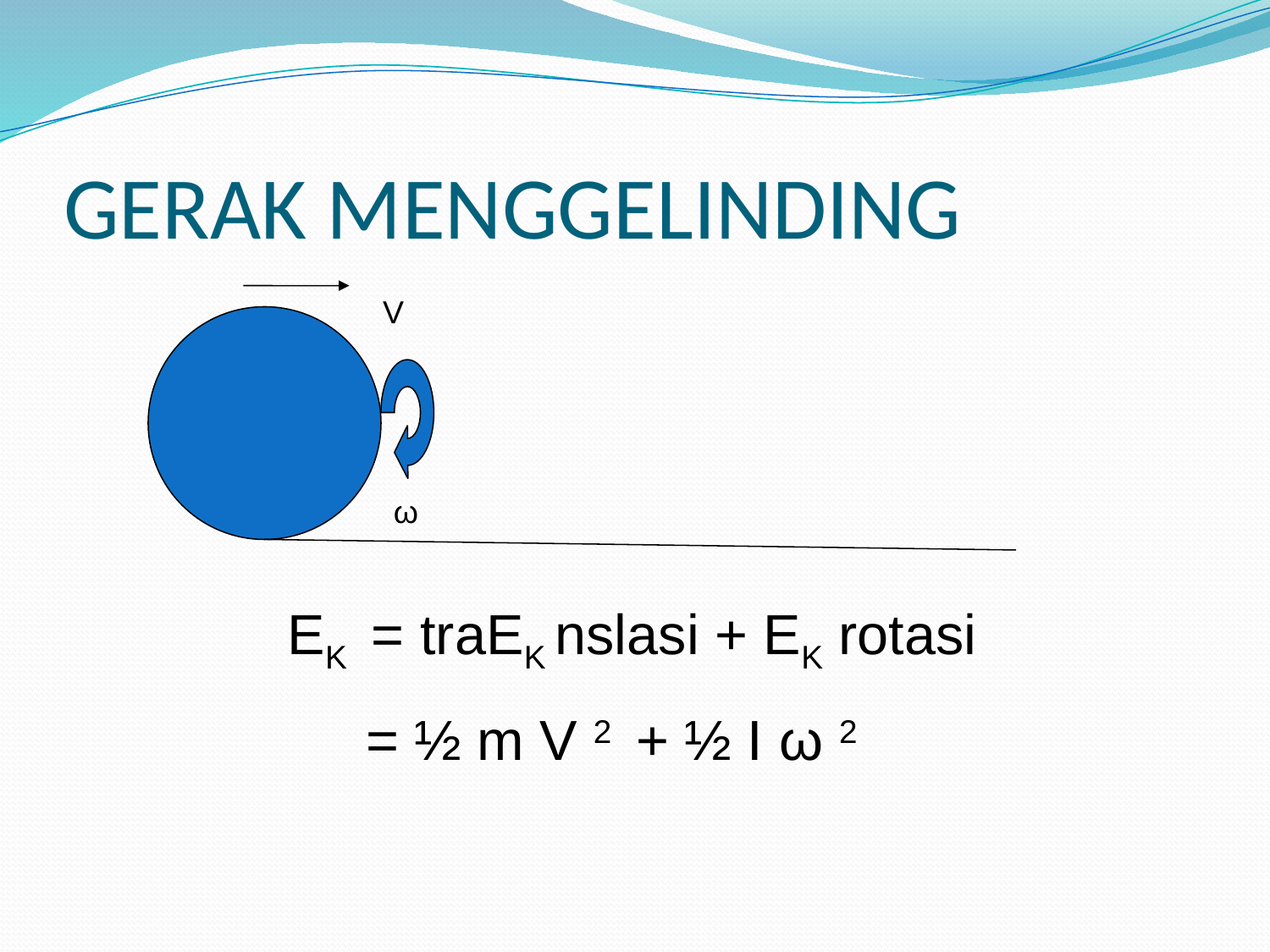

# GERAK MENGGELINDING

V

ω

EK  = traEK nslasi + EK rotasi
     = ½ m V 2  + ½ I ω 2